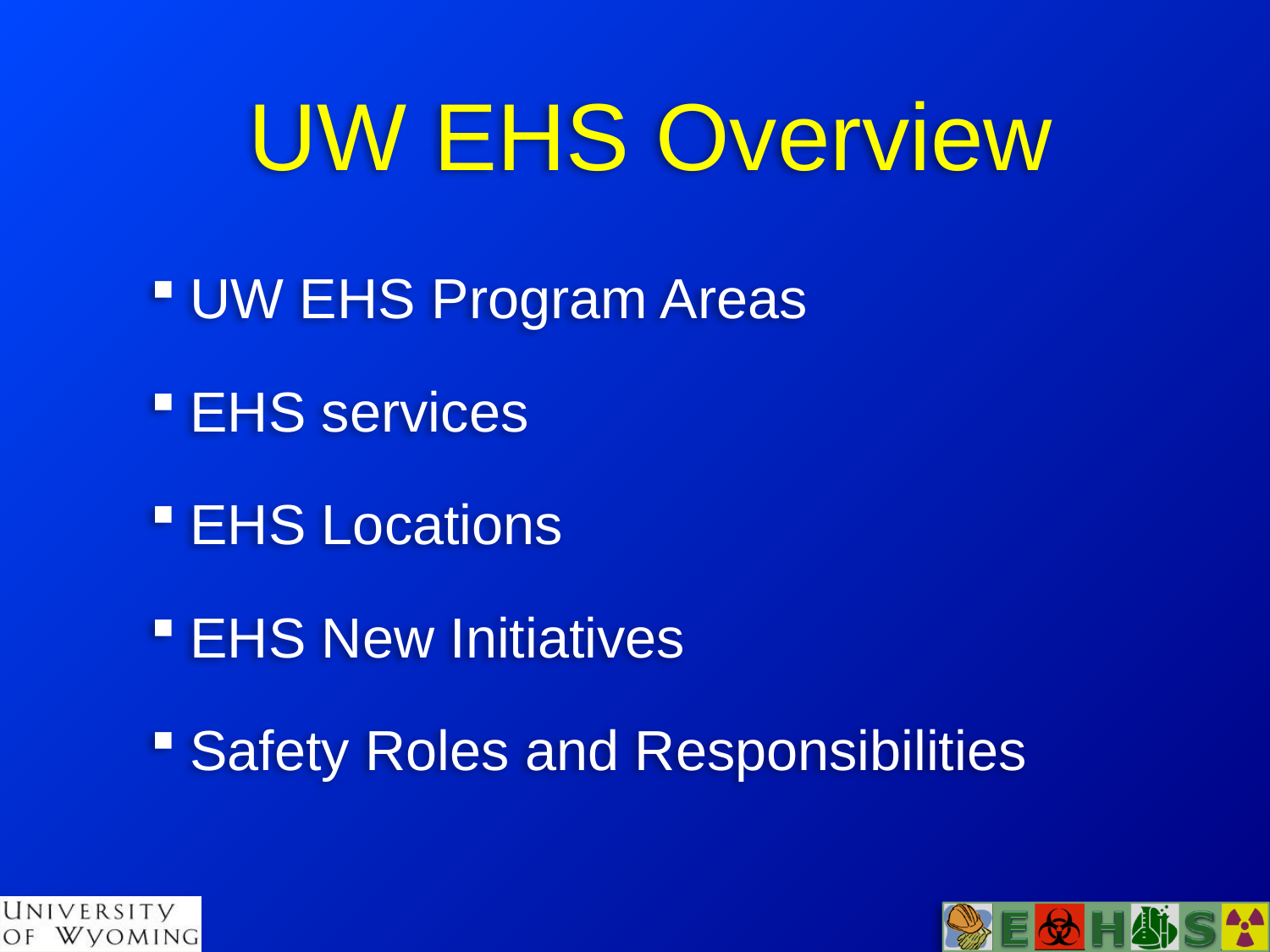

# UW EHS Overview
UW EHS Program Areas
EHS services
EHS Locations
EHS New Initiatives
Safety Roles and Responsibilities